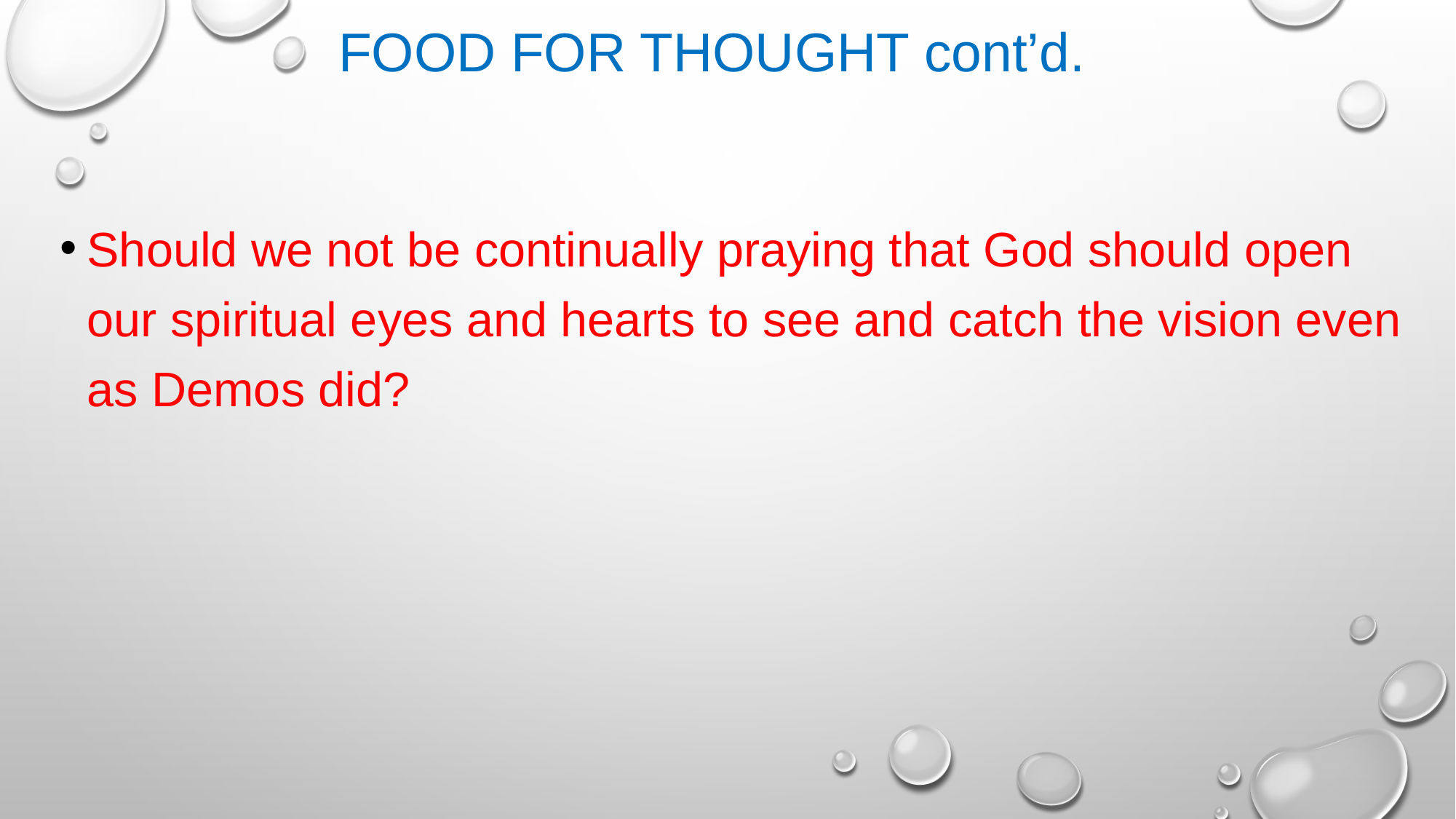

# Food for Thought cont’d.
Should we not be continually praying that God should open our spiritual eyes and hearts to see and catch the vision even as Demos did?